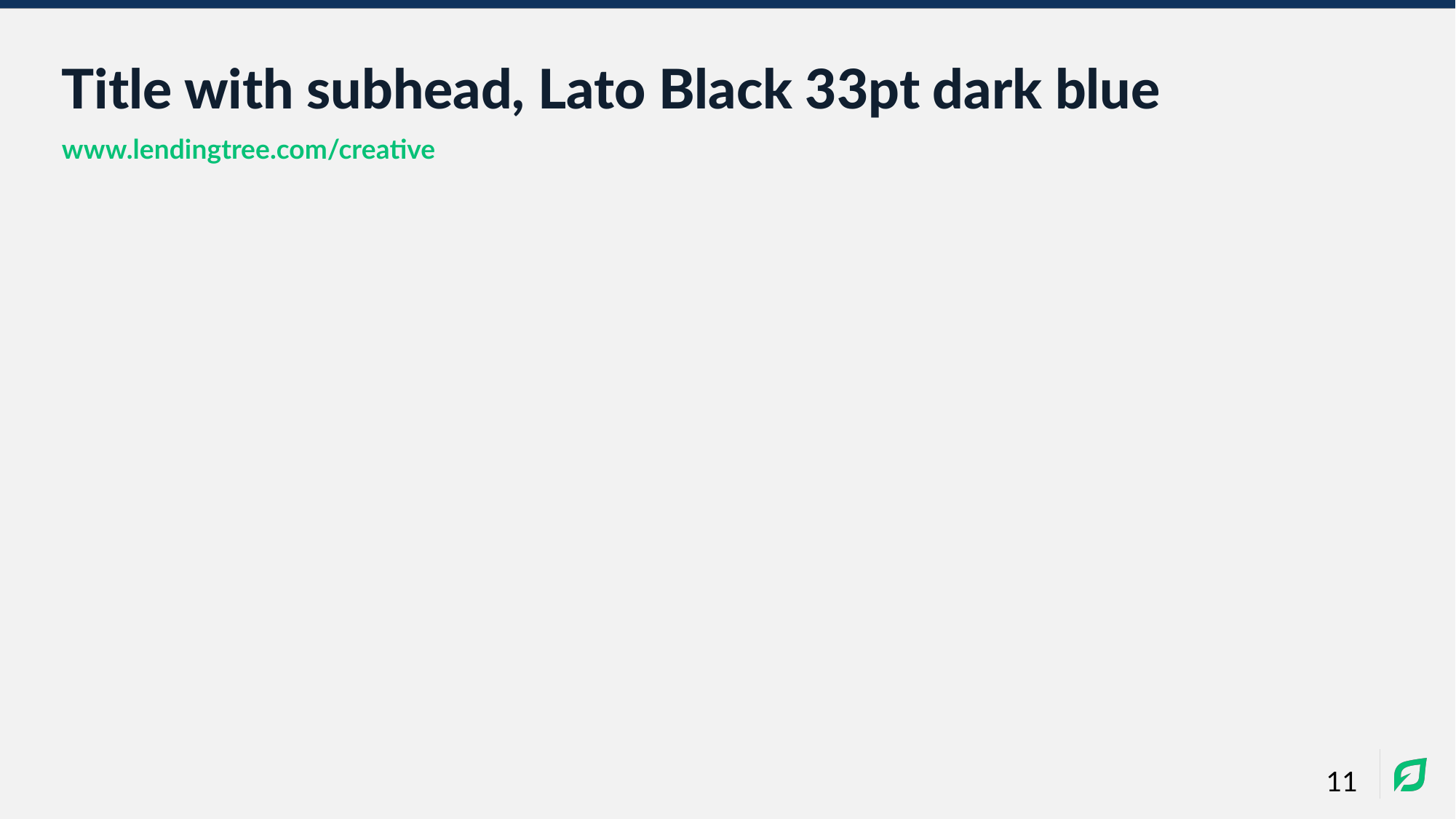

# Title with subhead, Lato Black 33pt dark blue
www.lendingtree.com/creative
11